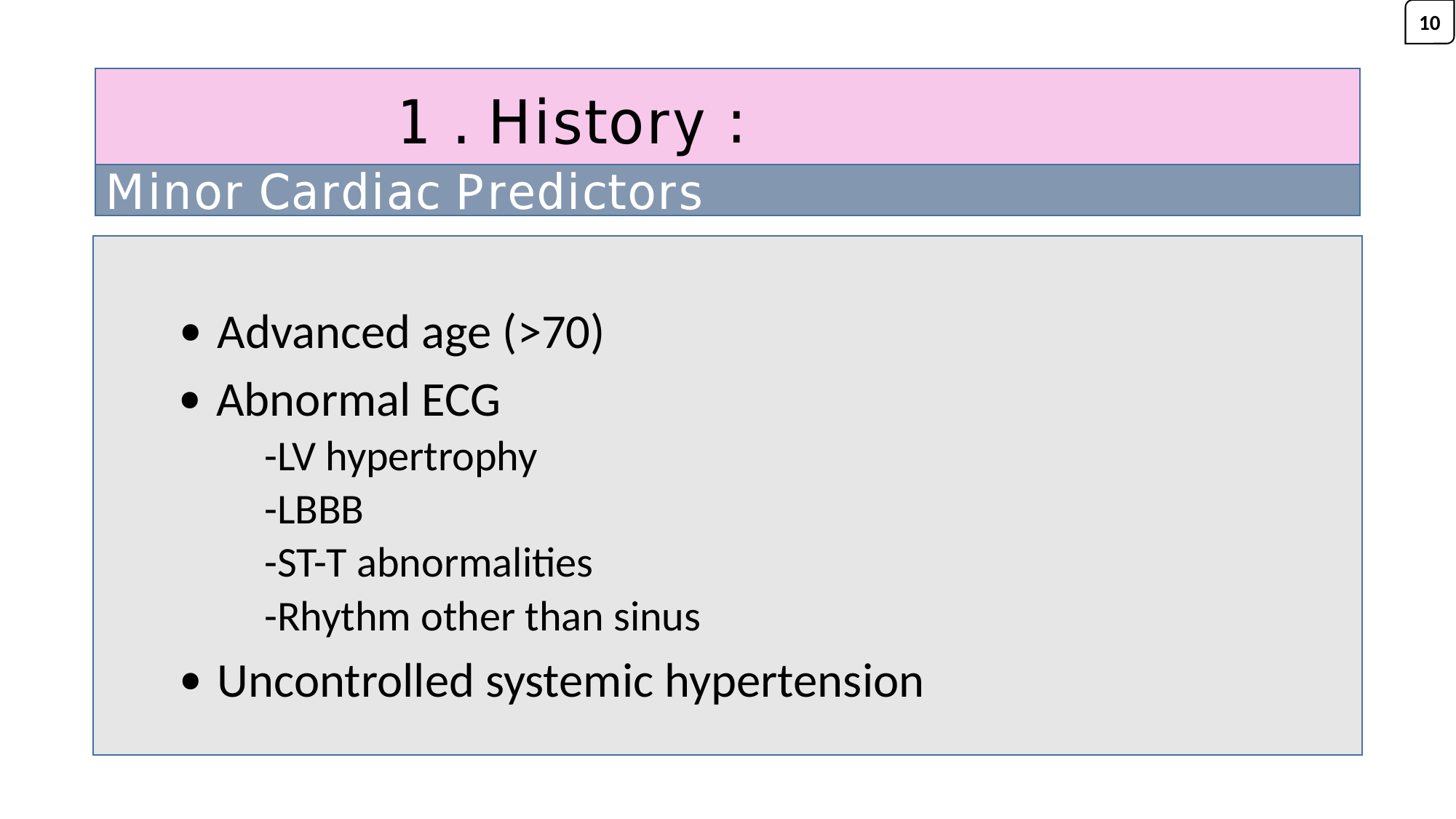

10
# 1 . History :

Minor Cardiac Predictors

       • Advanced age (>70)
     • Abnormal ECG
           -LV hypertrophy
           -LBBB
           -ST-T abnormalities
           -Rhythm other than sinus
       • Uncontrolled systemic hypertension